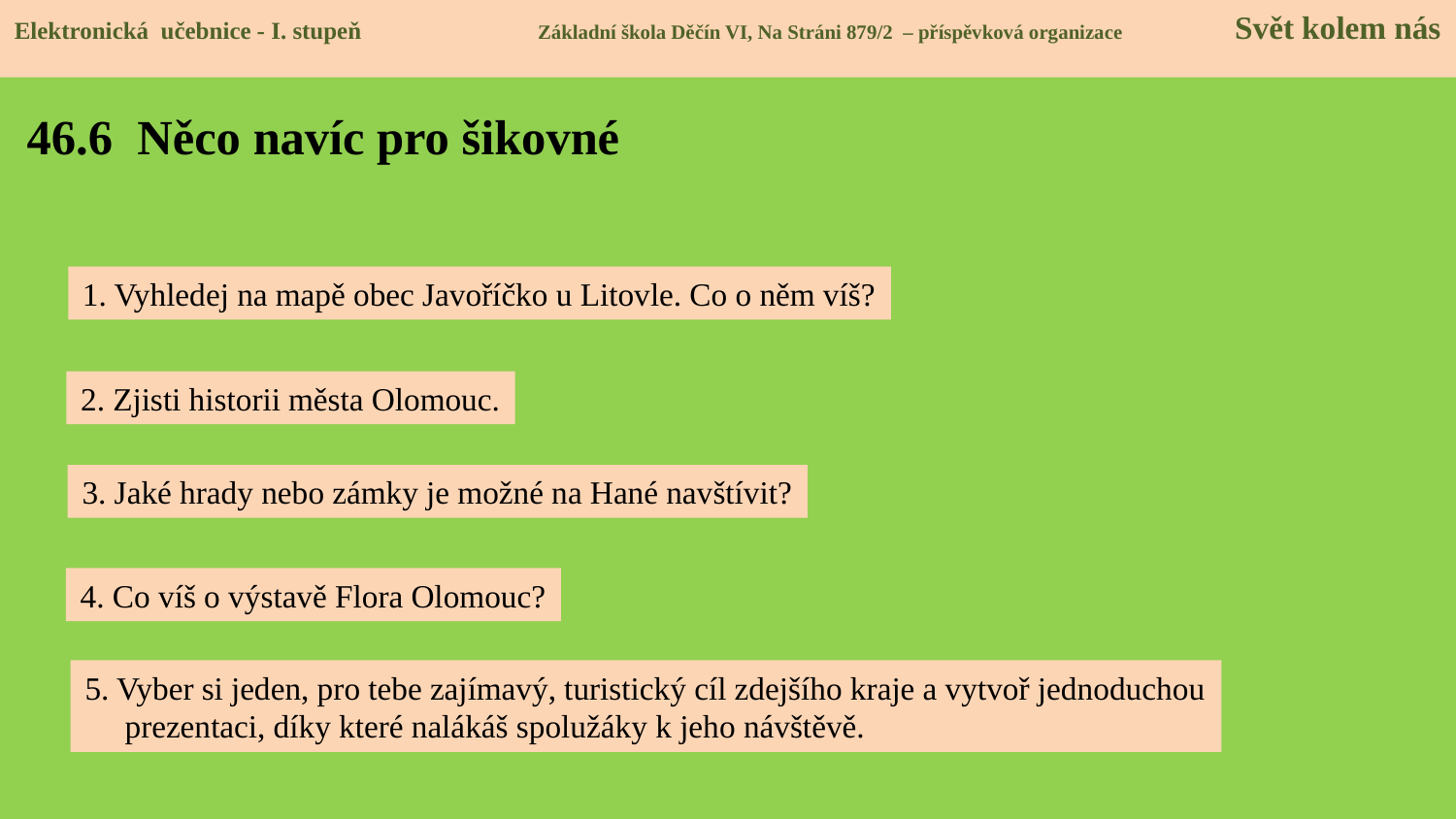

Elektronická  učebnice - I. stupeň                         Základní škola Děčín VI, Na Stráni 879/2  – příspěvková organizace                                	Svět kolem nás
Elektronická  učebnice - I. stupeň                             Základní škola Děčín VI, Na Stráni 879/2  – příspěvková organizace                      Svět kolem nás

# 46.6  Něco navíc pro šikovné
1. Vyhledej na mapě obec Javoříčko u Litovle. Co o něm víš?
2. Zjisti historii města Olomouc.
3. Jaké hrady nebo zámky je možné na Hané navštívit?
4. Co víš o výstavě Flora Olomouc?
5. Vyber si jeden, pro tebe zajímavý, turistický cíl zdejšího kraje a vytvoř jednoduchou
     prezentaci, díky které nalákáš spolužáky k jeho návštěvě.